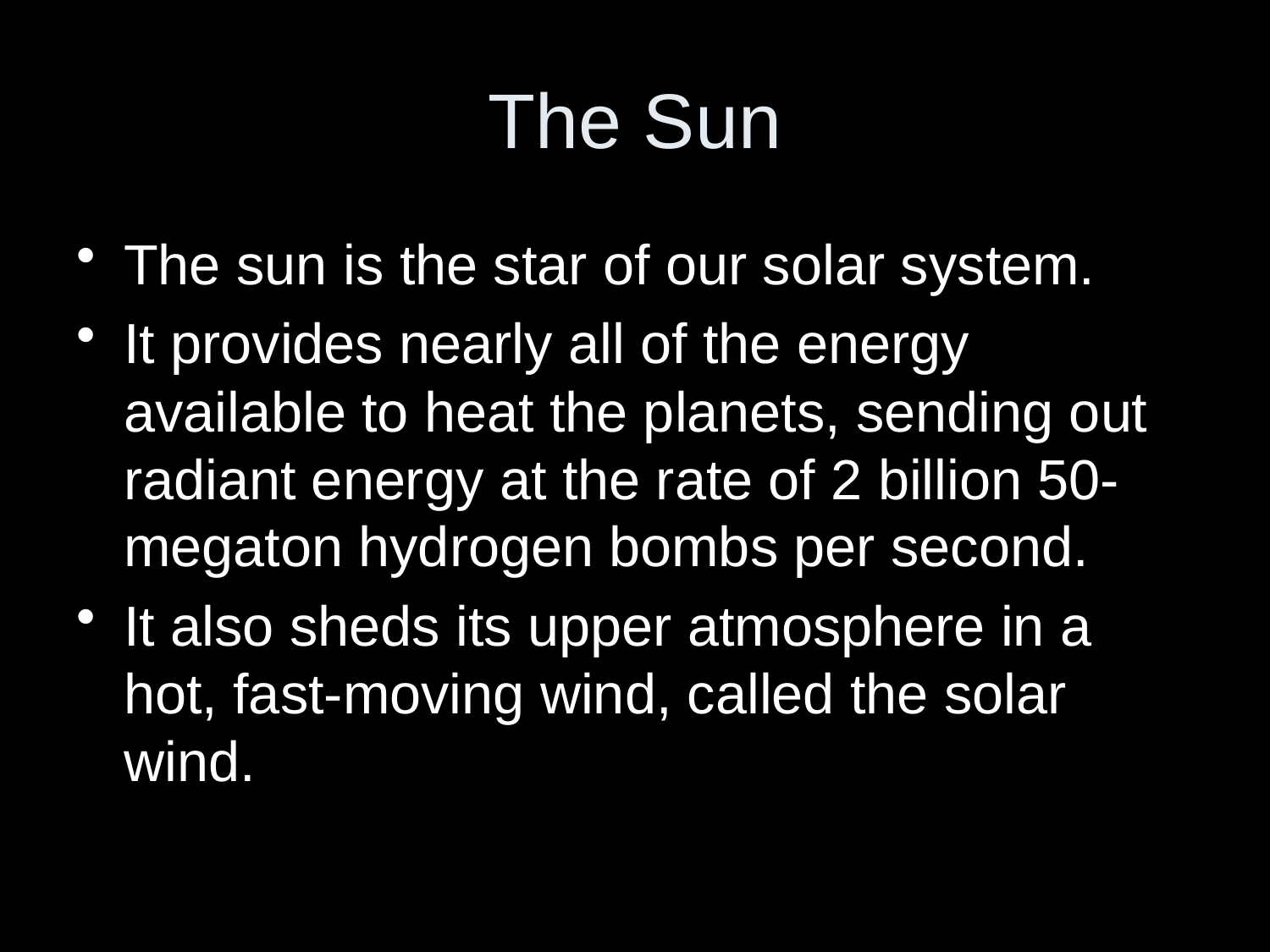

# The Sun
The sun is the star of our solar system.
It provides nearly all of the energy available to heat the planets, sending out radiant energy at the rate of 2 billion 50-megaton hydrogen bombs per second.
It also sheds its upper atmosphere in a hot, fast-moving wind, called the solar wind.